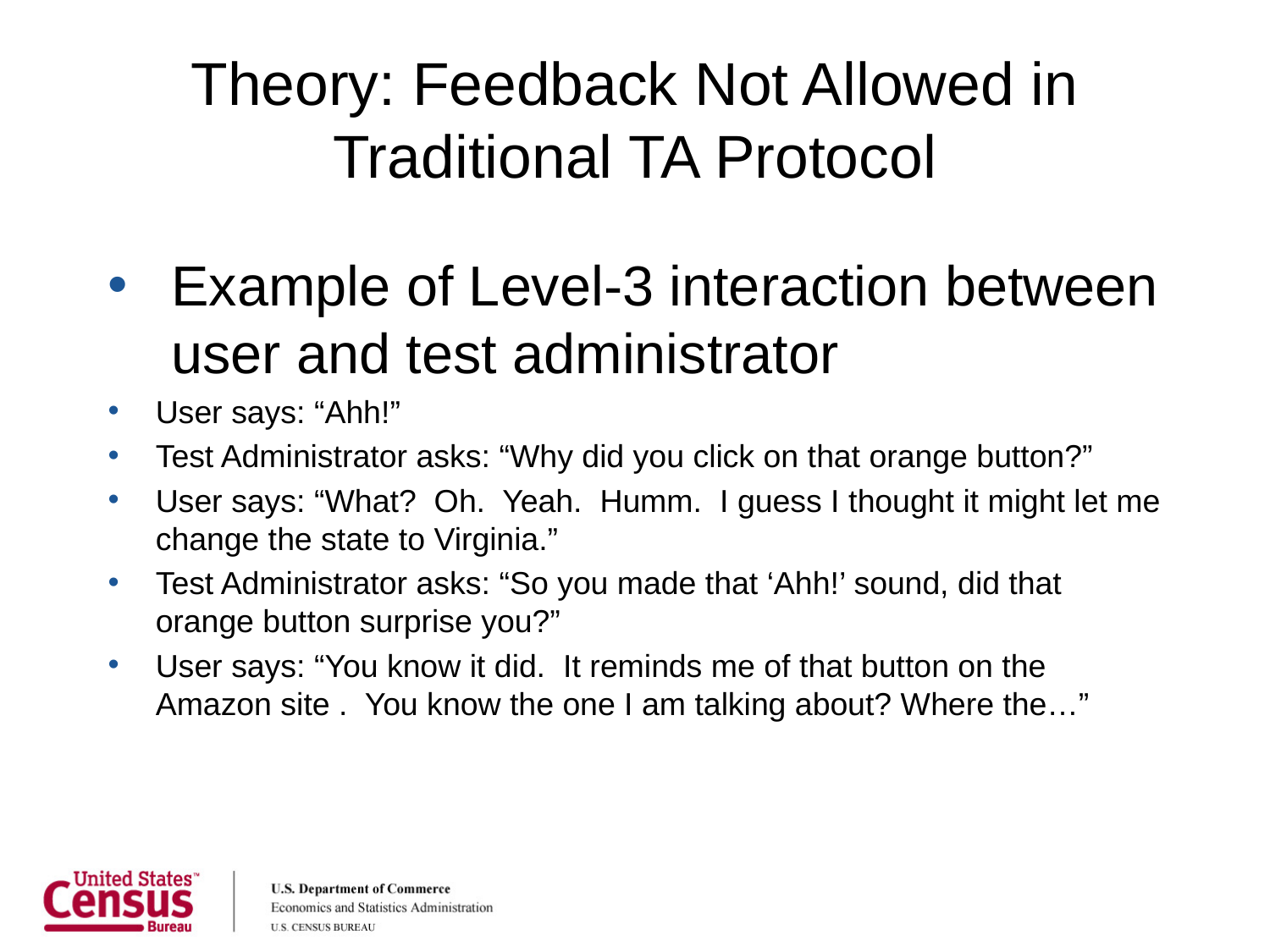

# Theory: Feedback Not Allowed in Traditional TA Protocol
Example of Level-3 interaction between user and test administrator
User says: “Ahh!”
Test Administrator asks: “Why did you click on that orange button?”
User says: “What?  Oh.  Yeah.  Humm.  I guess I thought it might let me change the state to Virginia.”
Test Administrator asks: “So you made that ‘Ahh!’ sound, did that orange button surprise you?”
User says: “You know it did.  It reminds me of that button on the Amazon site .  You know the one I am talking about? Where the…”